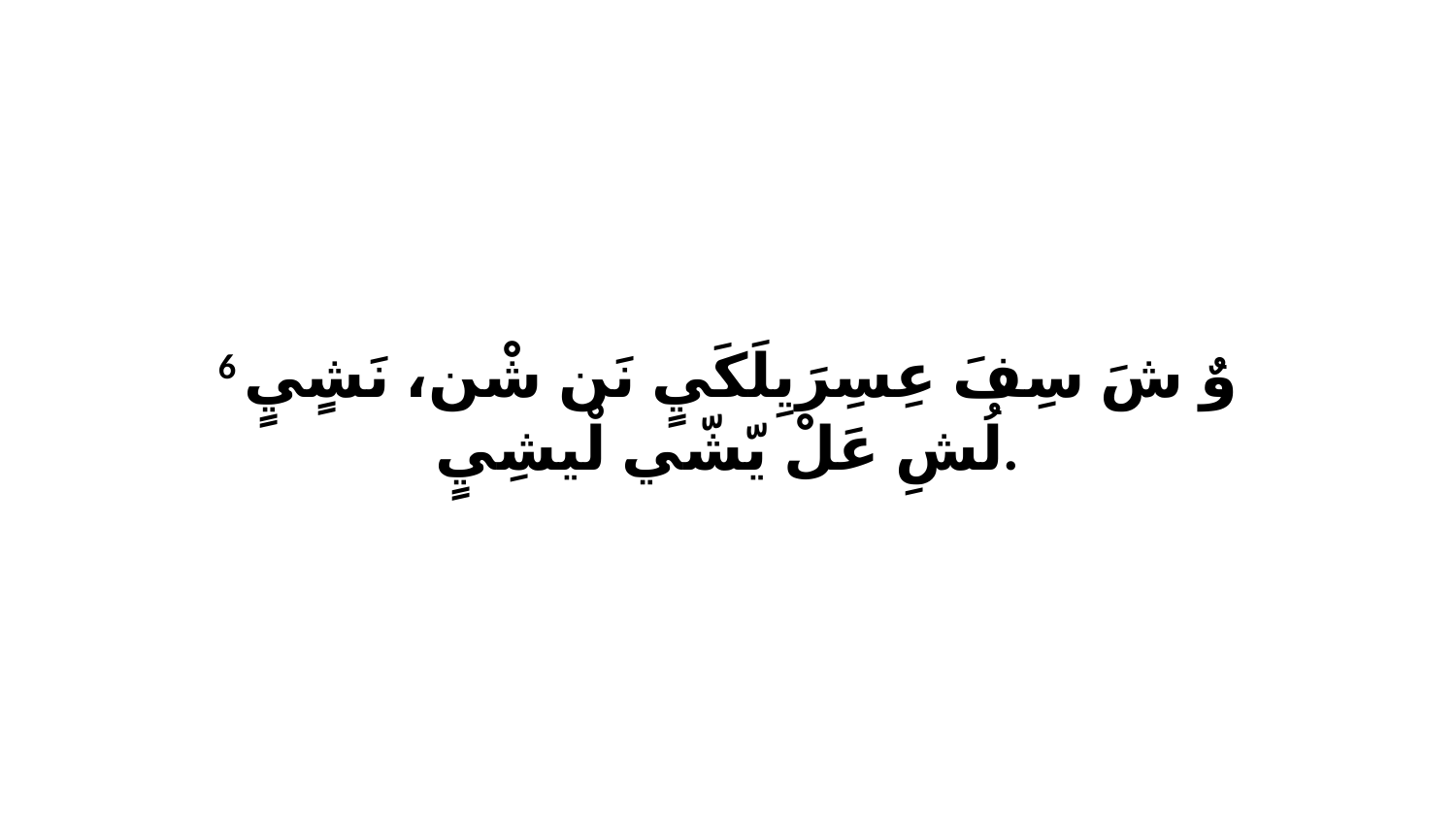

6 وٌ شَ سِفَ عِسِرَيِلَكَيٍ نَن شْن، نَشٍيٍ لُشِ عَلْ يّشّي لْيشِيٍ.